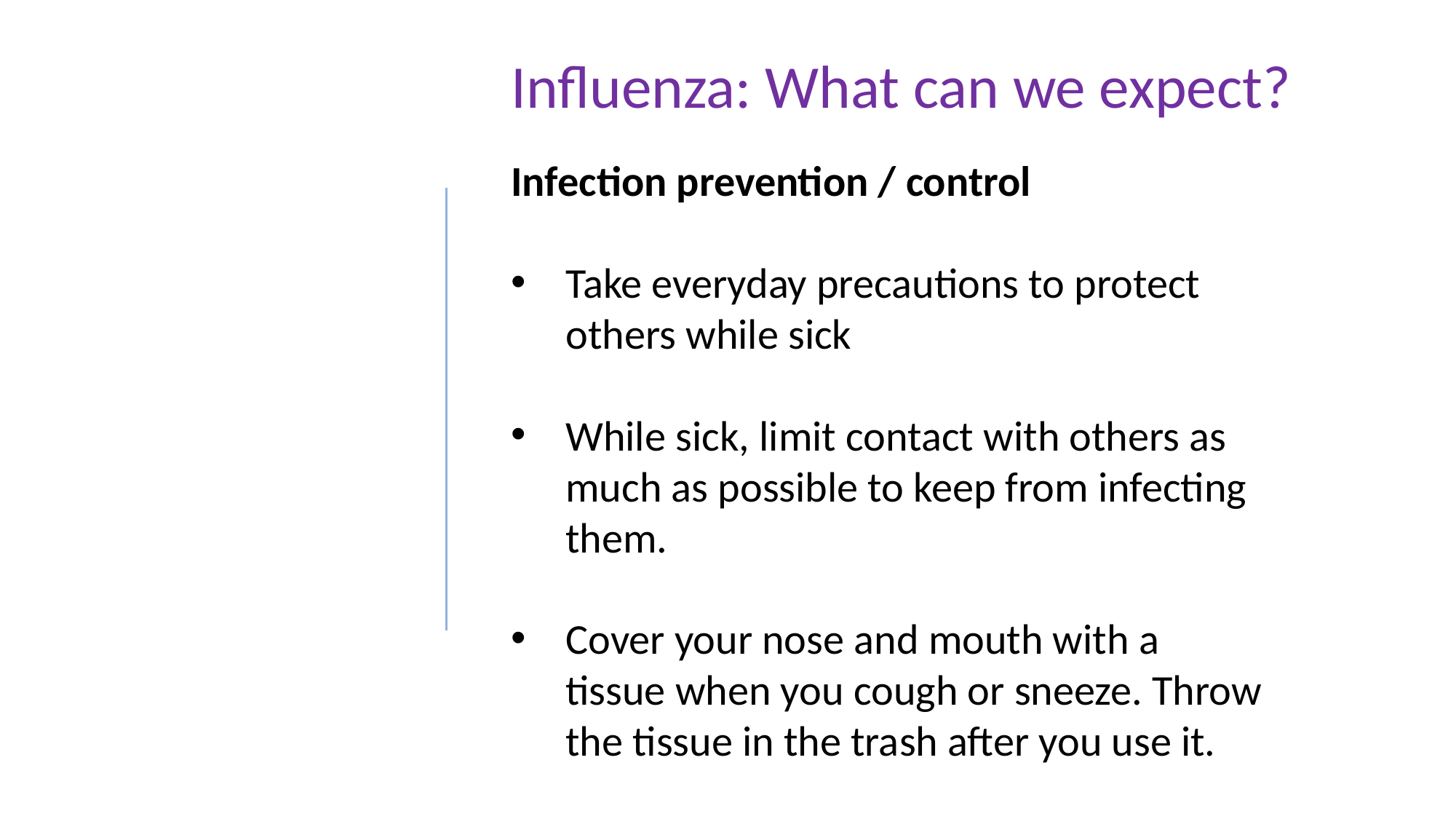

Influenza: What can we expect?
Infection prevention / control

Take everyday precautions to protect others while sick

While sick, limit contact with others as much as possible to keep from infecting them.

Cover your nose and mouth with a tissue when you cough or sneeze. Throw the tissue in the trash after you use it.
46